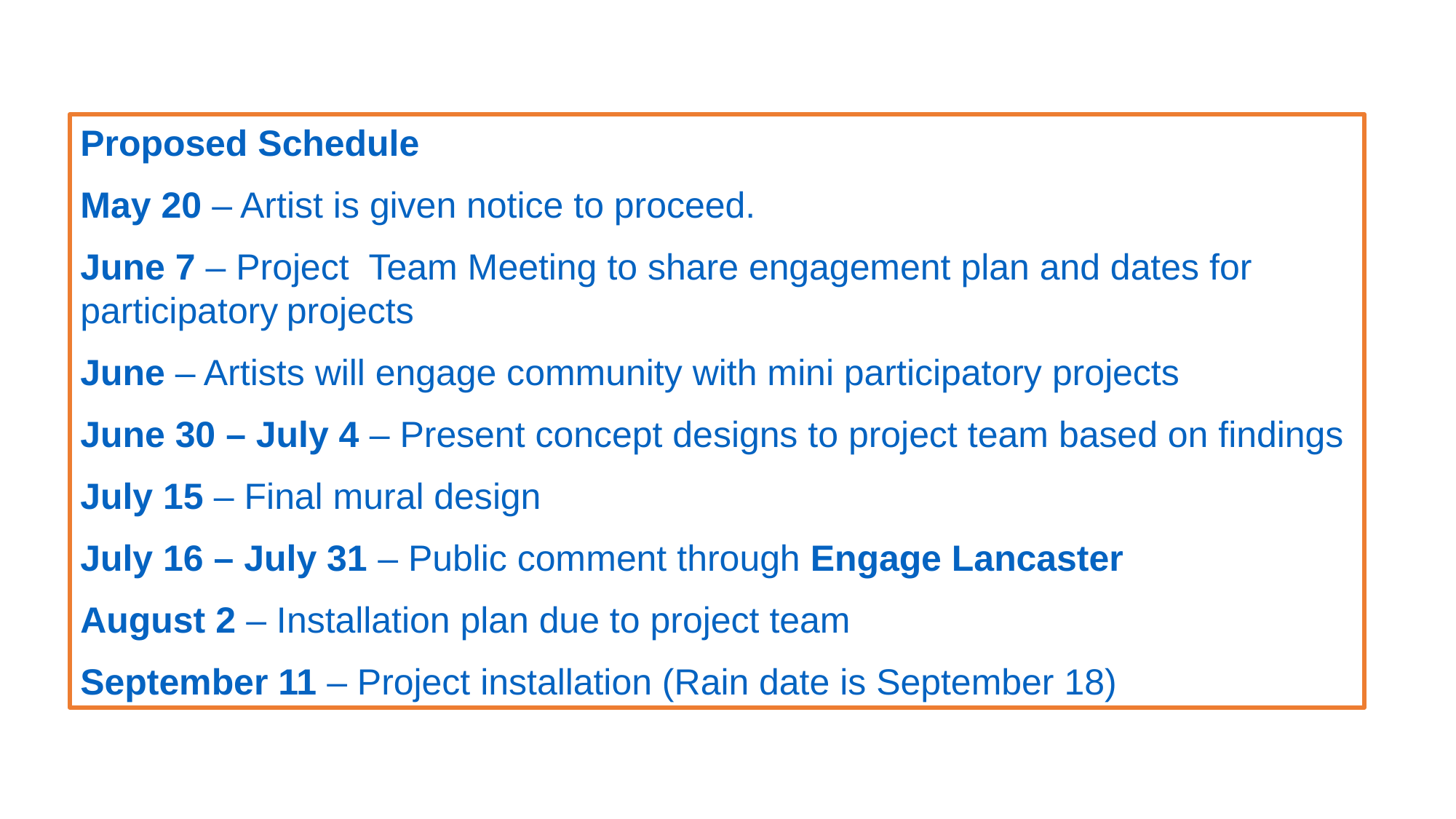

Proposed Schedule
May 20 – Artist is given notice to proceed.
June 7 – Project  Team Meeting to share engagement plan and dates for participatory projects
June – Artists will engage community with mini participatory projects
June 30 – July 4 – Present concept designs to project team based on findings
July 15 – Final mural design
July 16 – July 31 – Public comment through Engage Lancaster
August 2 – Installation plan due to project team
September 11 – Project installation (Rain date is September 18)